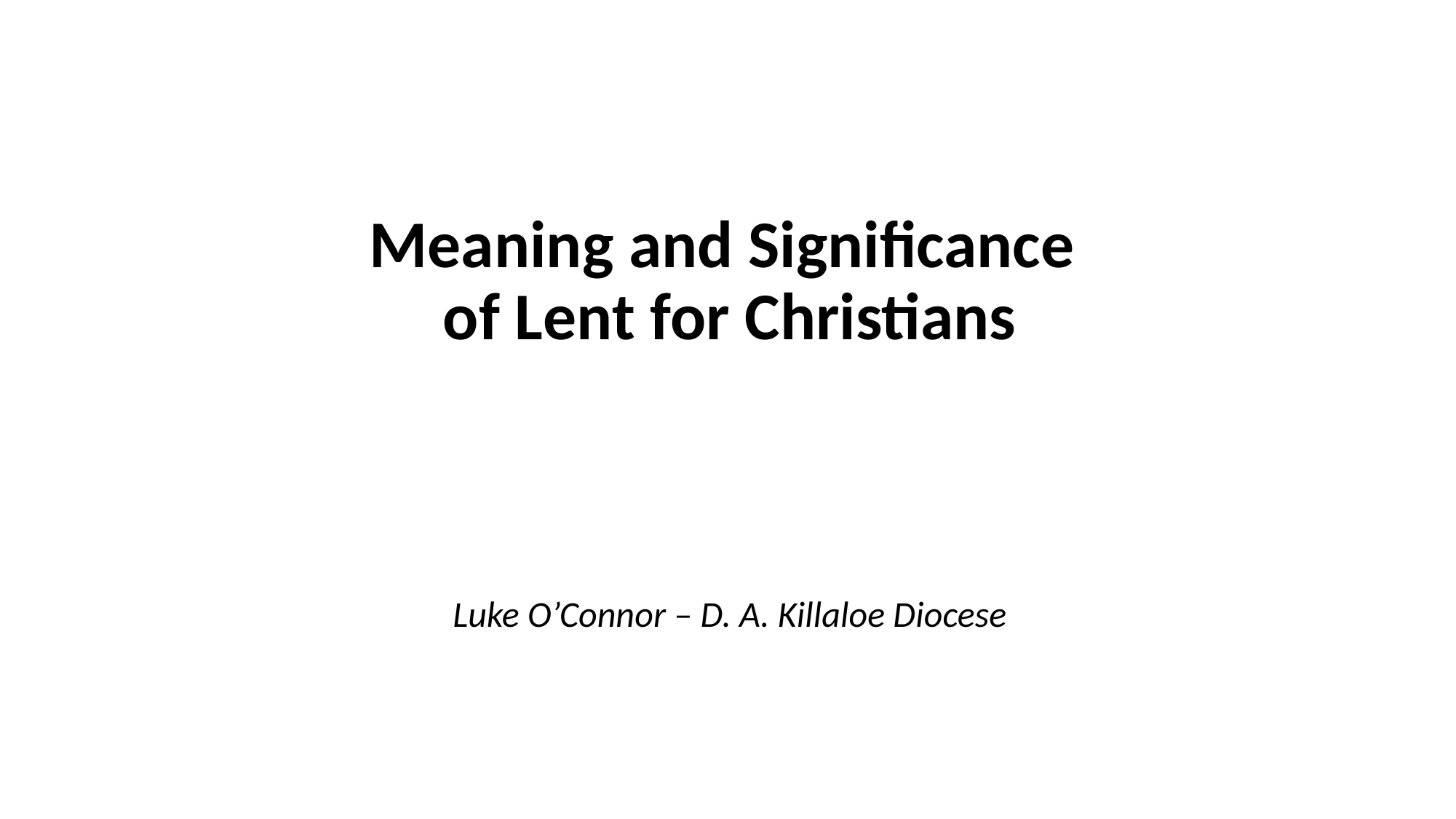

Meaning and Significance
of Lent for Christians

Luke O’Connor – D. A. Killaloe Diocese